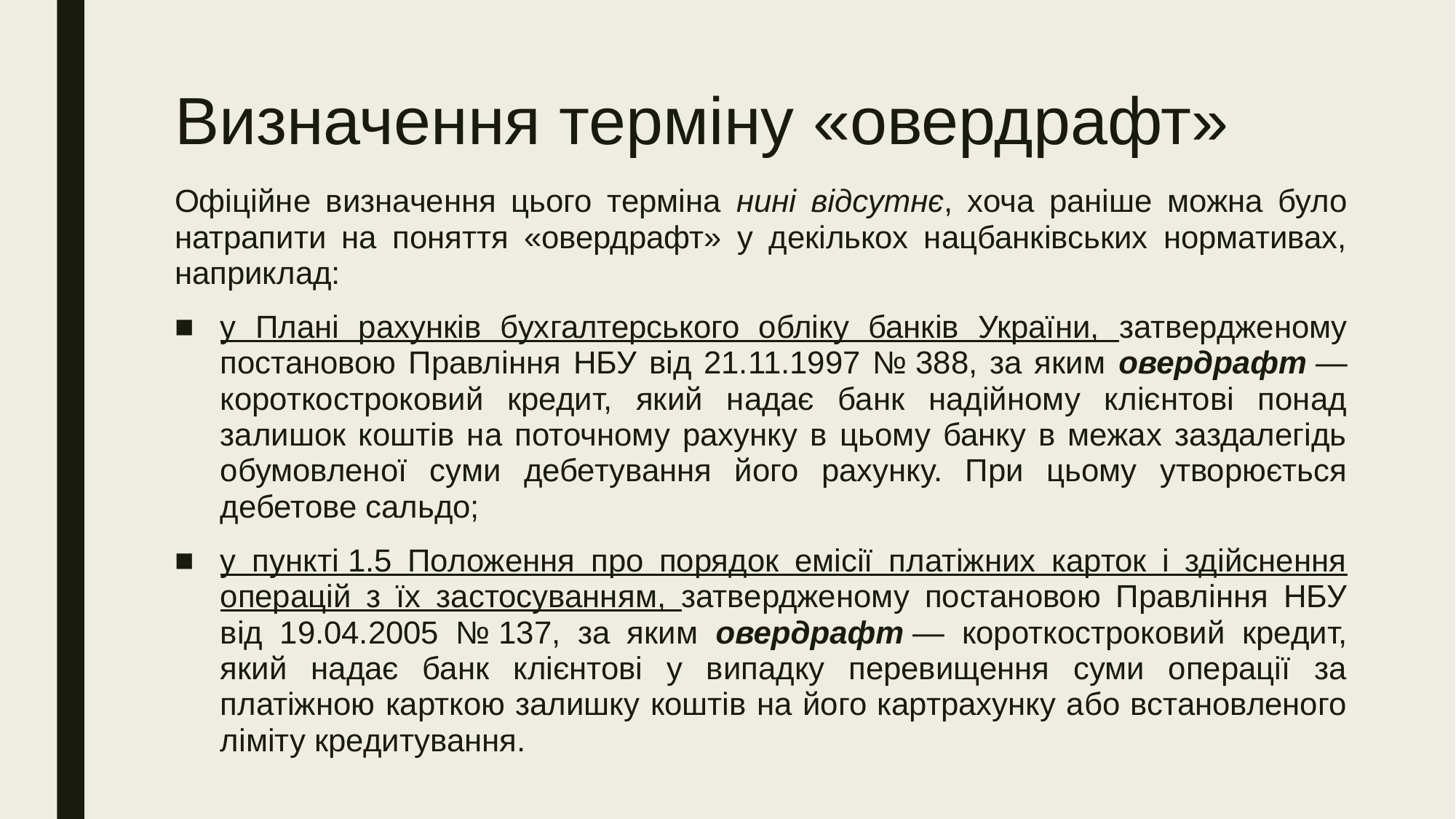

# Визначення терміну «овердрафт»
Офіційне визначення цього терміна нині відсутнє, хоча раніше можна було натрапити на поняття «овердрафт» у декількох нацбанківських нормативах, наприклад:
у Плані рахунків бухгалтерського обліку банків України, затвердженому постановою Правління НБУ від 21.11.1997 № 388, за яким овердрафт — короткостроковий кредит, який надає банк надійному клієнтові понад залишок коштів на поточному рахунку в цьому банку в межах заздалегідь обумовленої суми дебетування його рахунку. При цьому утворюється дебетове сальдо;
у пункті 1.5 Положення про порядок емісії платіжних карток і здійснення операцій з їх застосуванням, затвердженому постановою Правління НБУ від 19.04.2005 № 137, за яким овердрафт — короткостроковий кредит, який надає банк клієнтові у випадку перевищення суми операції за платіжною карткою залишку коштів на його картрахунку або встановленого ліміту кредитування.